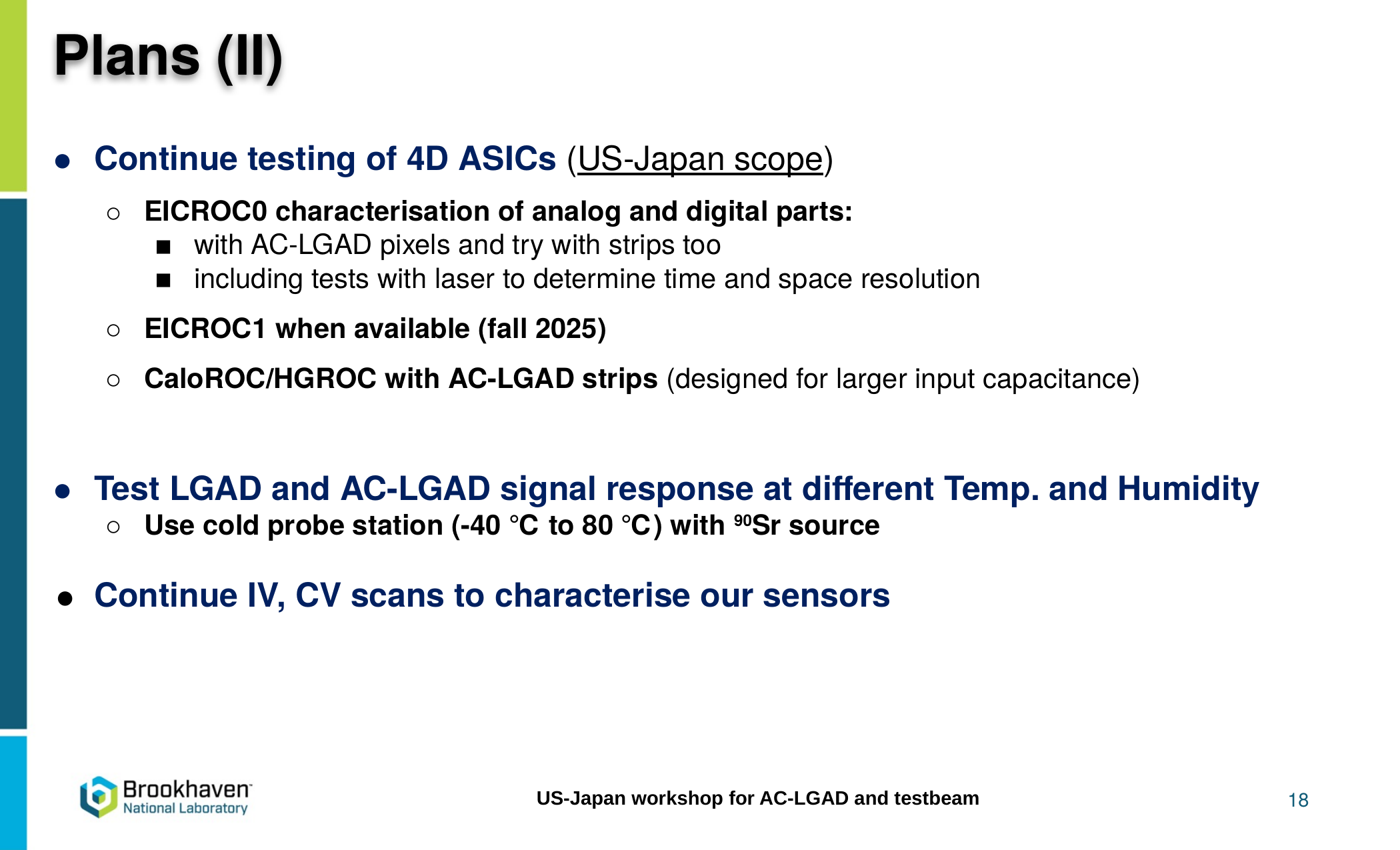

# Plans (II)
Continue testing of 4D ASICs (US-Japan scope)

EICROC0 characterisation of analog and digital parts:
with AC-LGAD pixels and try with strips too
including tests with laser to determine time and space resolution

EICROC1 when available (fall 2025)

CaloROC/HGROC with AC-LGAD strips (designed for larger input capacitance)

Test LGAD and AC-LGAD signal response at different Temp. and Humidity
Use cold probe station (-40 ℃ to 80 ℃) with 90Sr source

Continue IV, CV scans to characterise our sensors

18